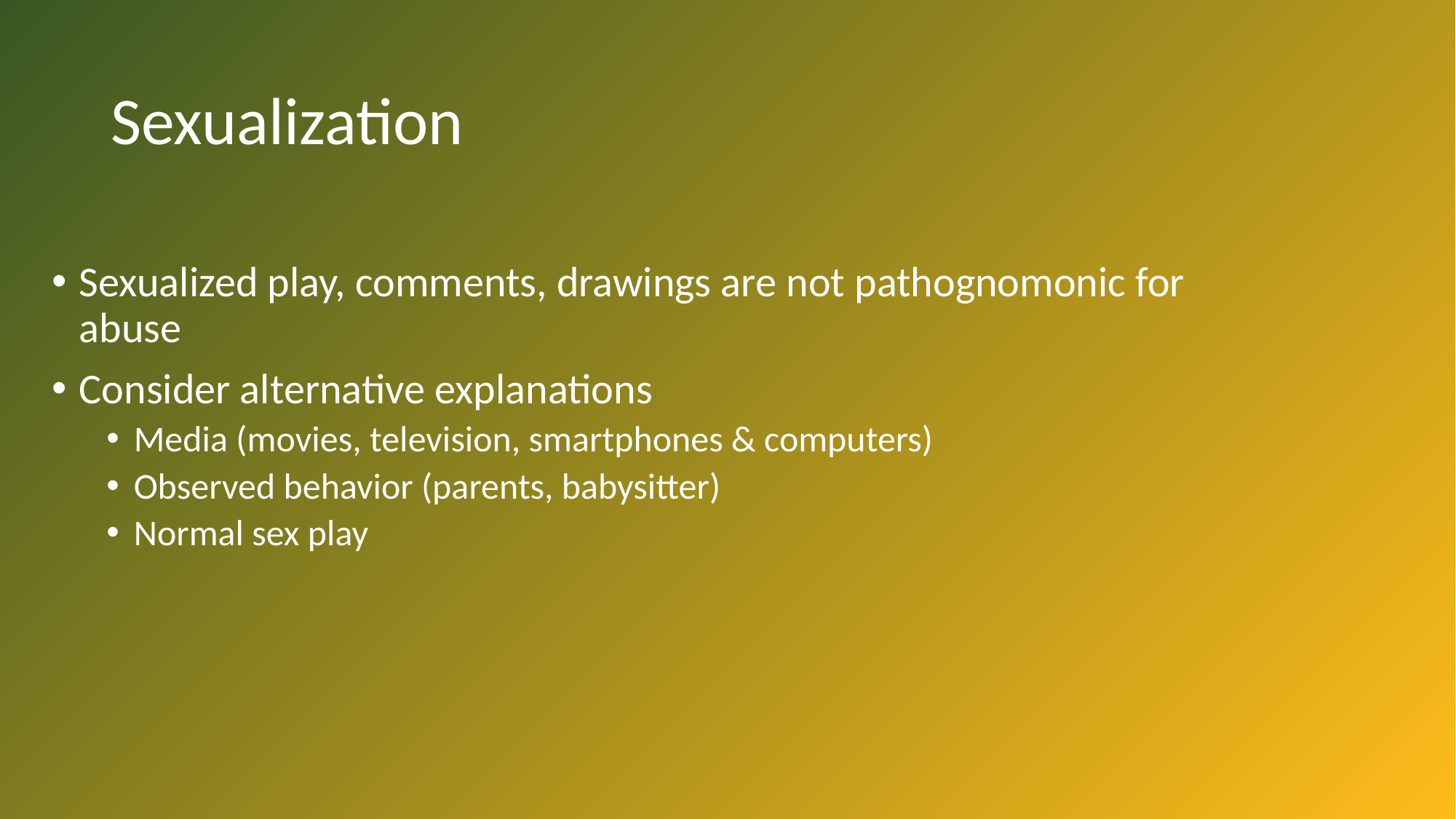

# Sexualization
Sexualized play, comments, drawings are not pathognomonic for abuse
Consider alternative explanations
Media (movies, television, smartphones & computers)
Observed behavior (parents, babysitter)
Normal sex play